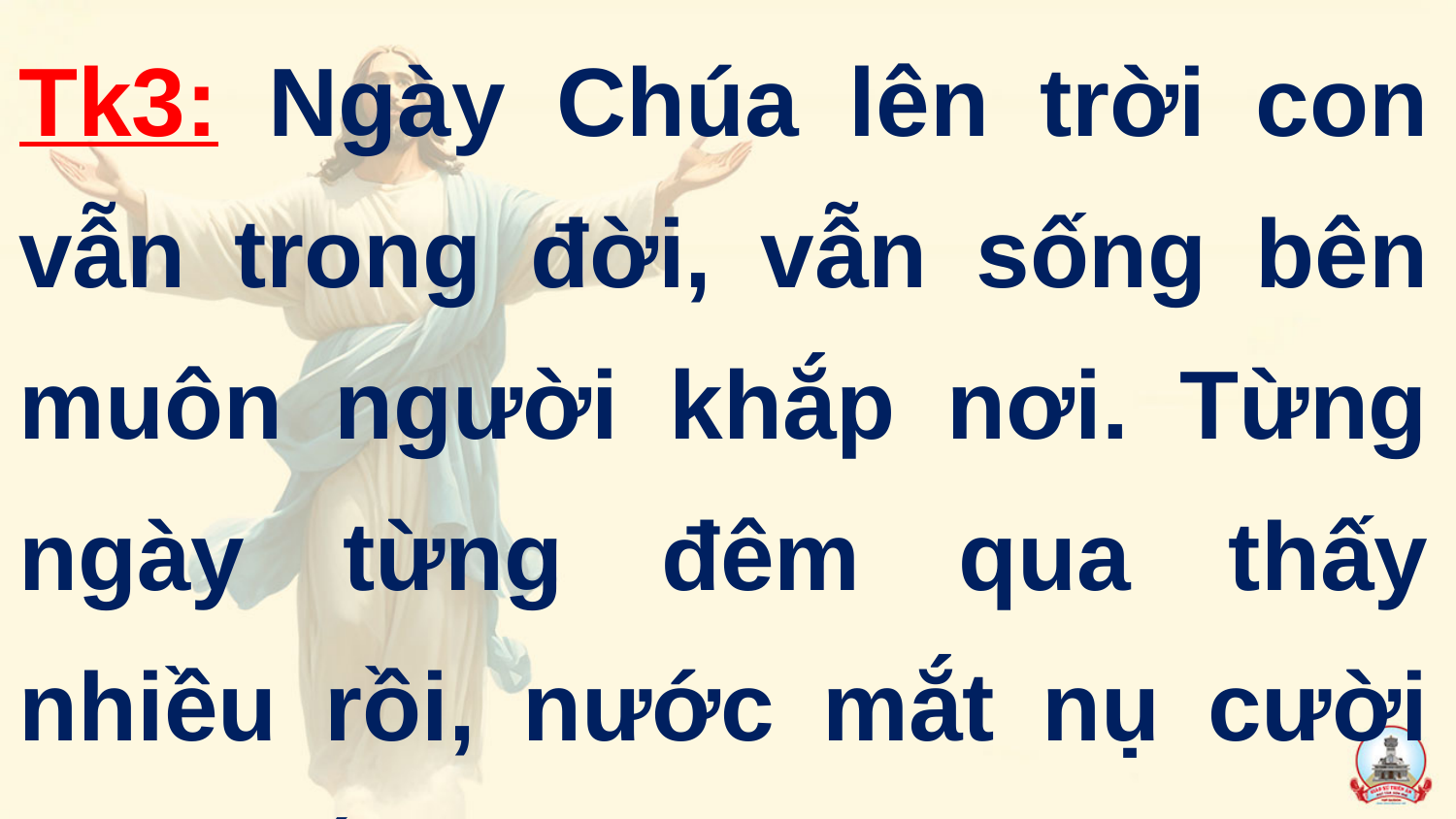

Tk3: Ngày Chúa lên trời con vẫn trong đời, vẫn sống bên muôn người khắp nơi. Từng ngày từng đêm qua thấy nhiều rồi, nước mắt nụ cười của kiếp người.